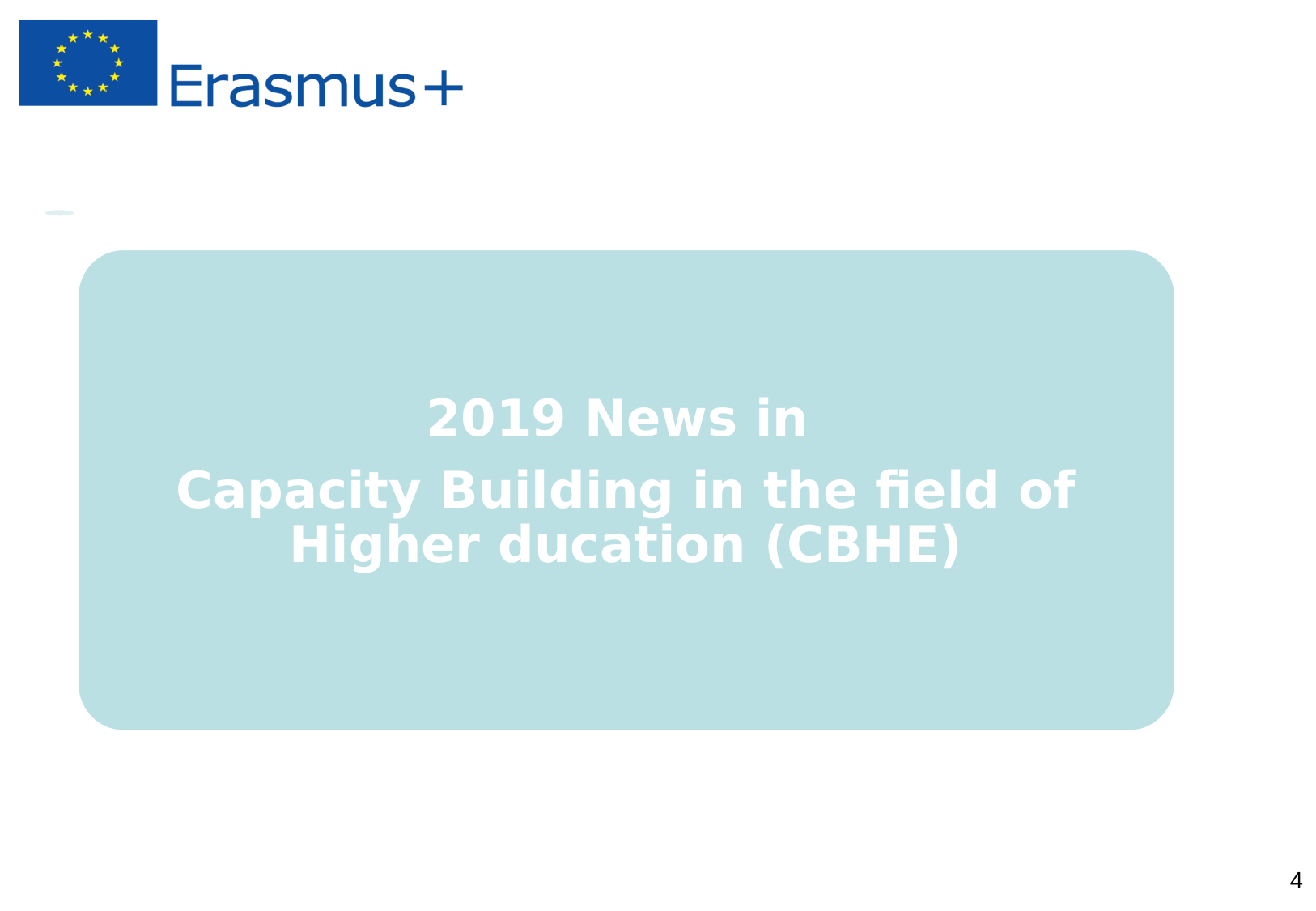

2019 News in
Capacity Building in the field of Higher ducation (CBHE)
#

4